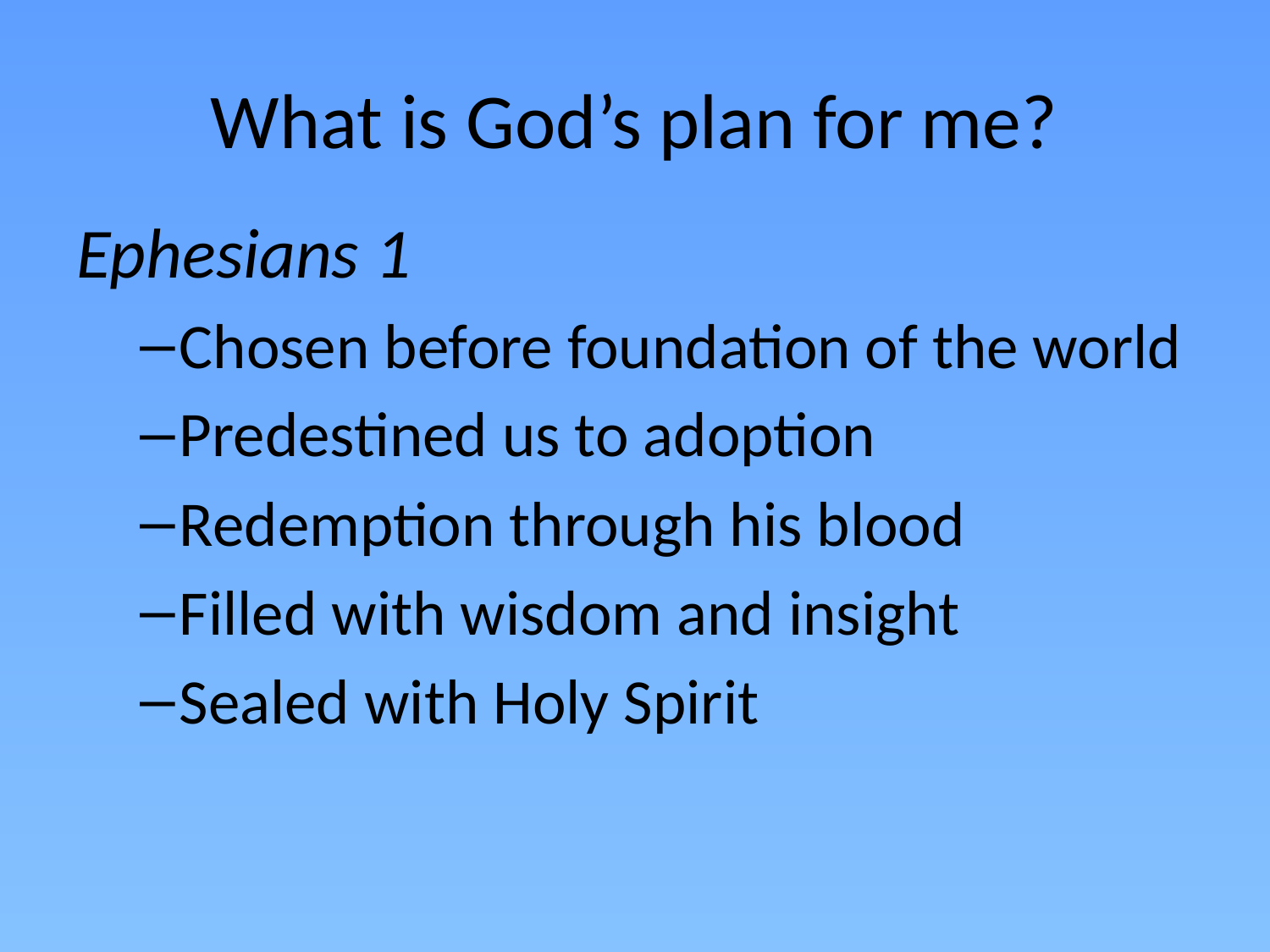

# What is God’s plan for me?
Ephesians 1
Chosen before foundation of the world
Predestined us to adoption
Redemption through his blood
Filled with wisdom and insight
Sealed with Holy Spirit